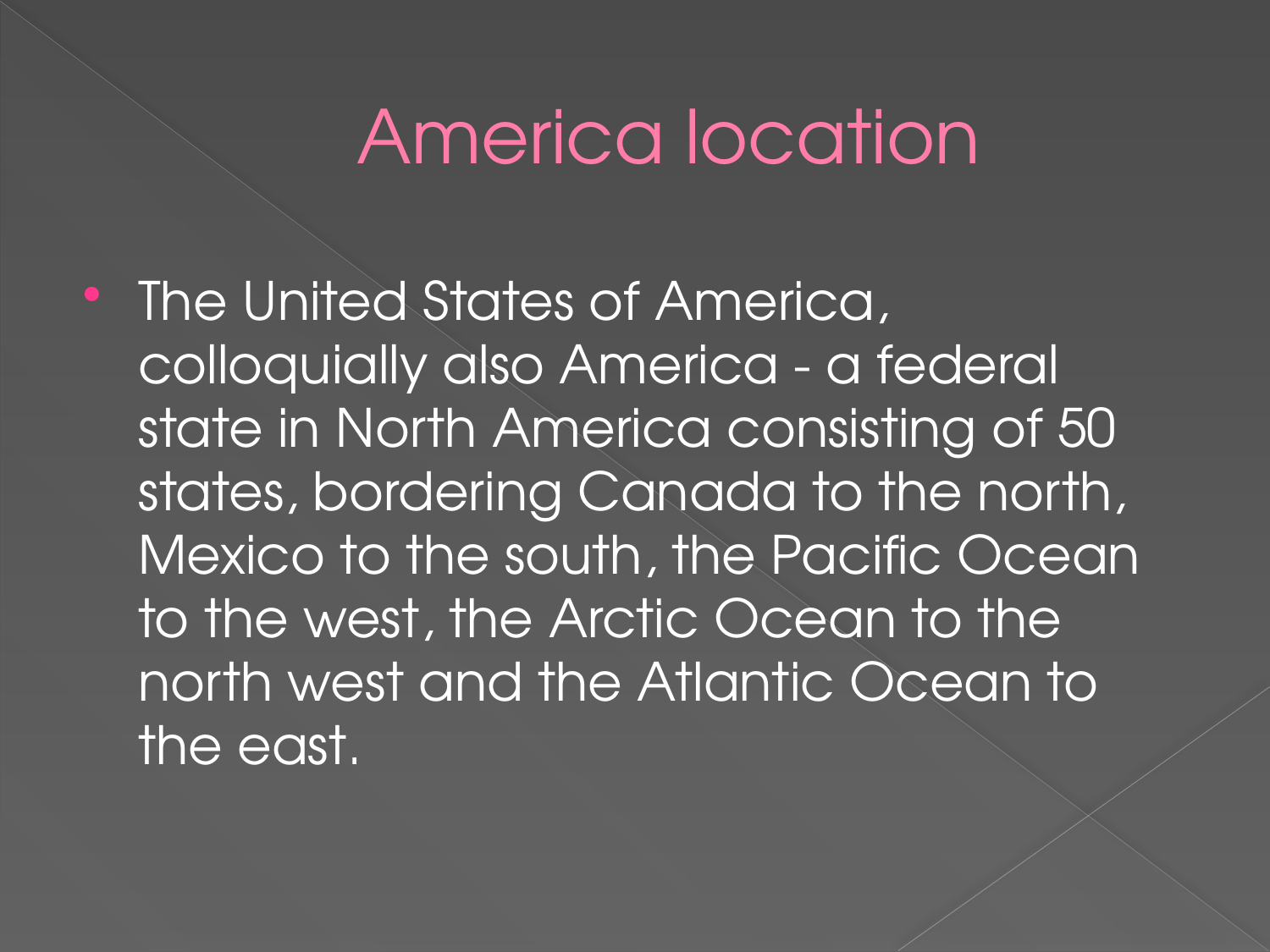

# America location
The United States of America, colloquially also America - a federal state in North America consisting of 50 states, bordering Canada to the north, Mexico to the south, the Pacific Ocean to the west, the Arctic Ocean to the north west and the Atlantic Ocean to the east.